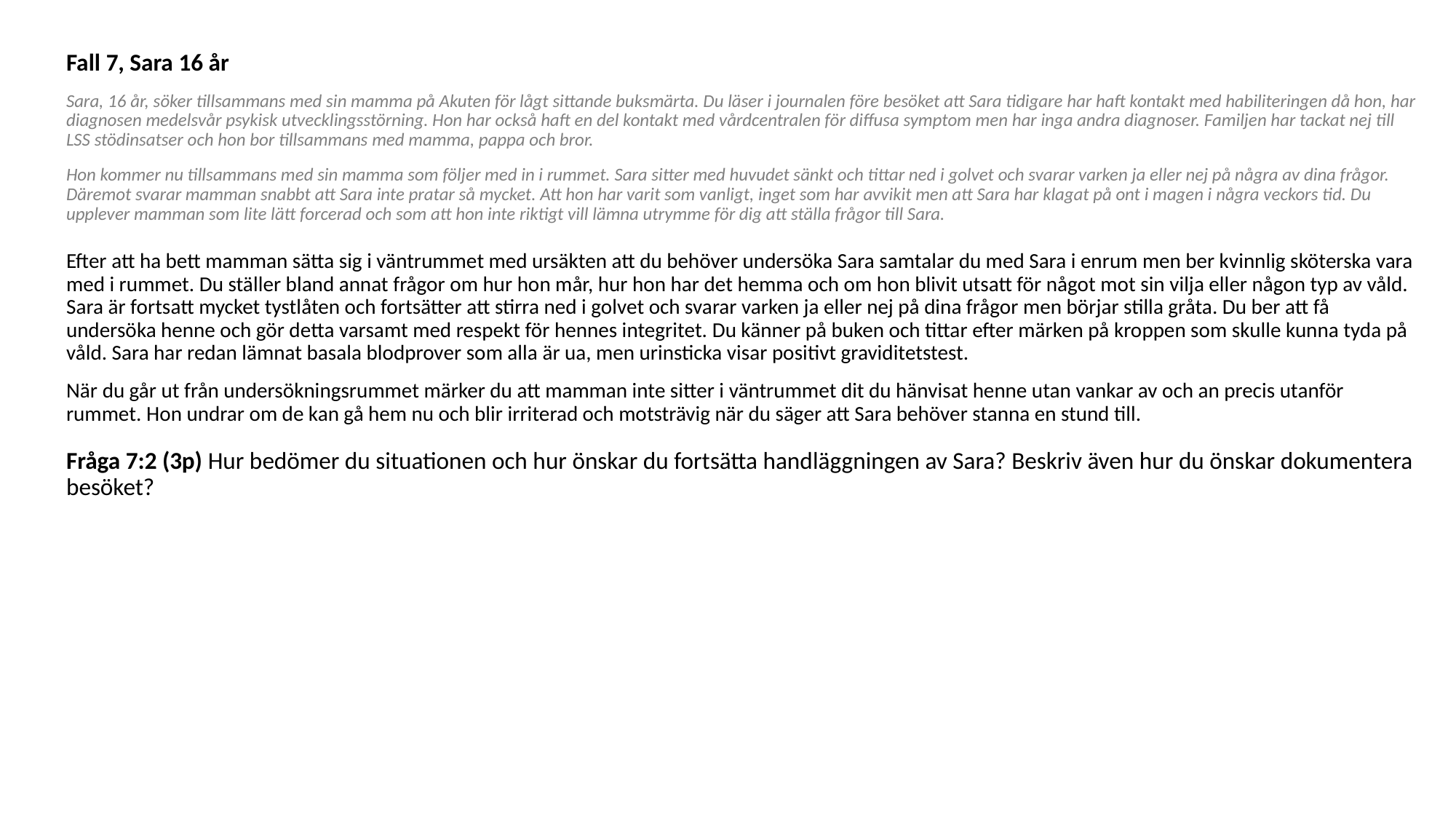

Fall 7, Sara 16 år
Sara, 16 år, söker tillsammans med sin mamma på Akuten för lågt sittande buksmärta. Du läser i journalen före besöket att Sara tidigare har haft kontakt med habiliteringen då hon, har diagnosen medelsvår psykisk utvecklingsstörning. Hon har också haft en del kontakt med vårdcentralen för diffusa symptom men har inga andra diagnoser. Familjen har tackat nej till LSS stödinsatser och hon bor tillsammans med mamma, pappa och bror.
Hon kommer nu tillsammans med sin mamma som följer med in i rummet. Sara sitter med huvudet sänkt och tittar ned i golvet och svarar varken ja eller nej på några av dina frågor. Däremot svarar mamman snabbt att Sara inte pratar så mycket. Att hon har varit som vanligt, inget som har avvikit men att Sara har klagat på ont i magen i några veckors tid. Du upplever mamman som lite lätt forcerad och som att hon inte riktigt vill lämna utrymme för dig att ställa frågor till Sara. 
Efter att ha bett mamman sätta sig i väntrummet med ursäkten att du behöver undersöka Sara samtalar du med Sara i enrum men ber kvinnlig sköterska vara med i rummet. Du ställer bland annat frågor om hur hon mår, hur hon har det hemma och om hon blivit utsatt för något mot sin vilja eller någon typ av våld. Sara är fortsatt mycket tystlåten och fortsätter att stirra ned i golvet och svarar varken ja eller nej på dina frågor men börjar stilla gråta. Du ber att få undersöka henne och gör detta varsamt med respekt för hennes integritet. Du känner på buken och tittar efter märken på kroppen som skulle kunna tyda på våld. Sara har redan lämnat basala blodprover som alla är ua, men urinsticka visar positivt graviditetstest.
När du går ut från undersökningsrummet märker du att mamman inte sitter i väntrummet dit du hänvisat henne utan vankar av och an precis utanför rummet. Hon undrar om de kan gå hem nu och blir irriterad och motsträvig när du säger att Sara behöver stanna en stund till. 
Fråga 7:2 (3p) Hur bedömer du situationen och hur önskar du fortsätta handläggningen av Sara? Beskriv även hur du önskar dokumentera besöket?